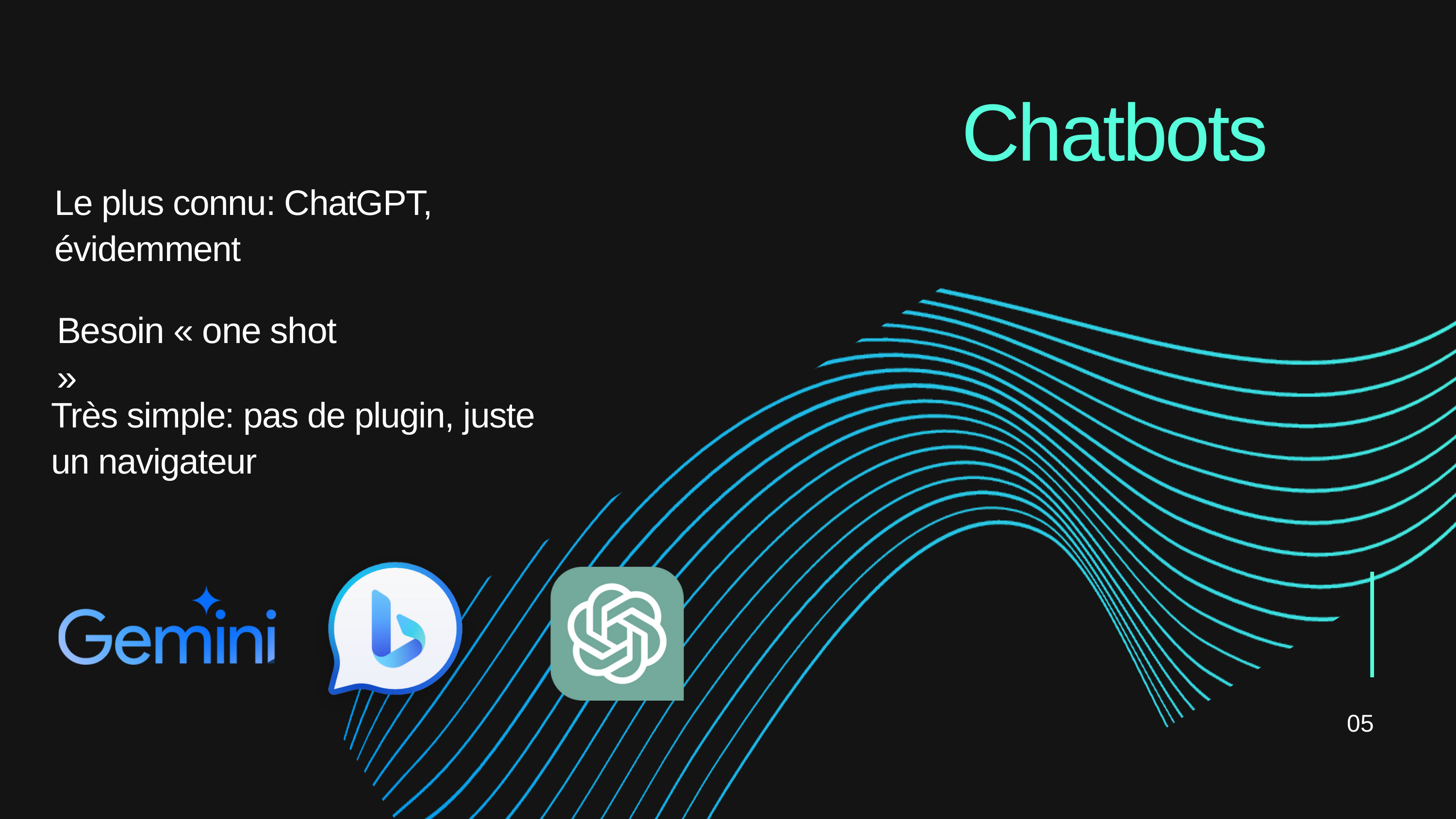

Chatbots
Le plus connu: ChatGPT, évidemment

Besoin « one shot »
Très simple: pas de plugin, juste un navigateur

05